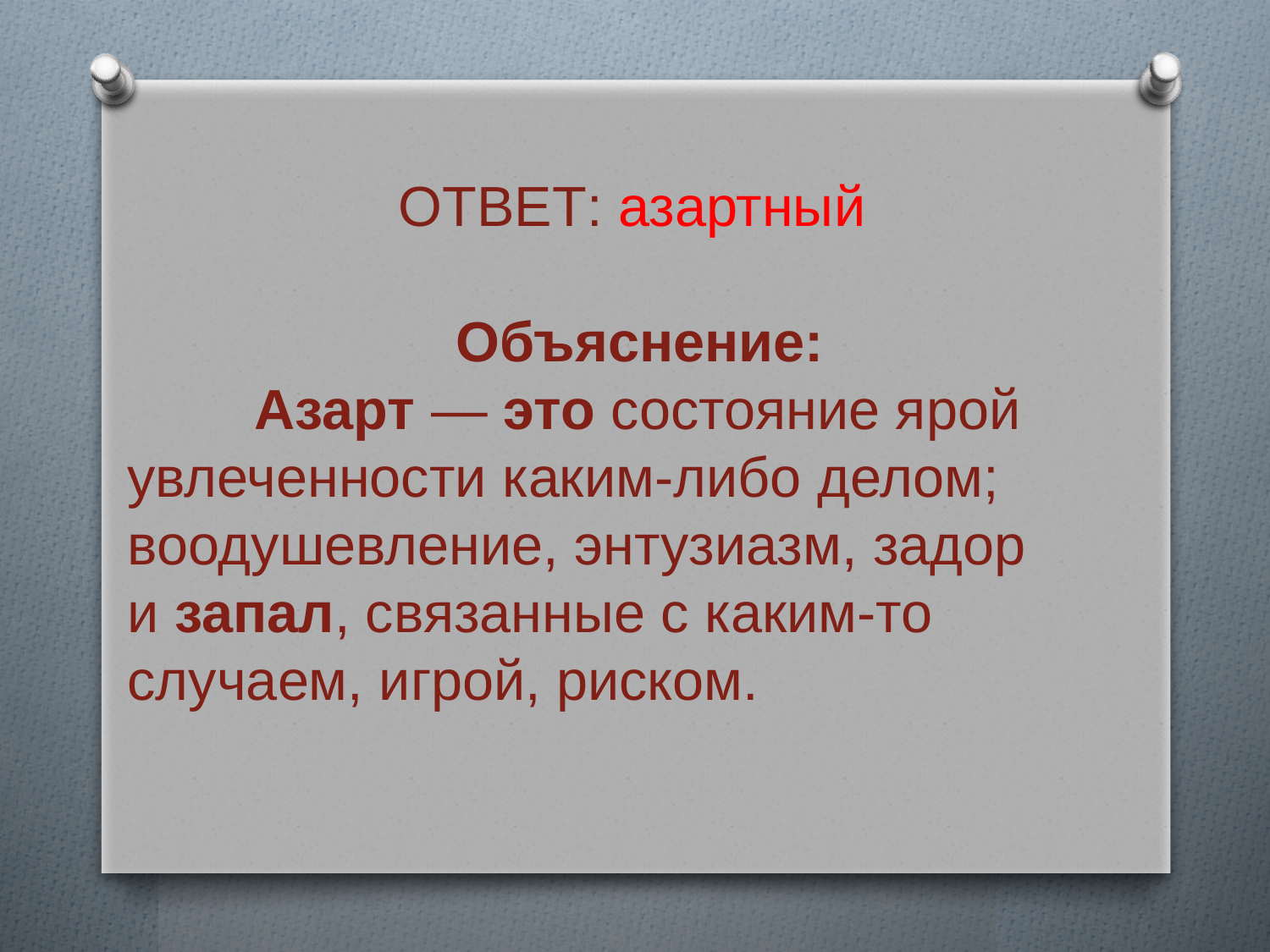

ОТВЕТ: азартный

Объяснение:
 	Азарт — это состояние ярой 	увлеченности каким-либо делом; 	воодушевление, энтузиазм, задор 	и запал, связанные с каким-то 	случаем, игрой, риском.